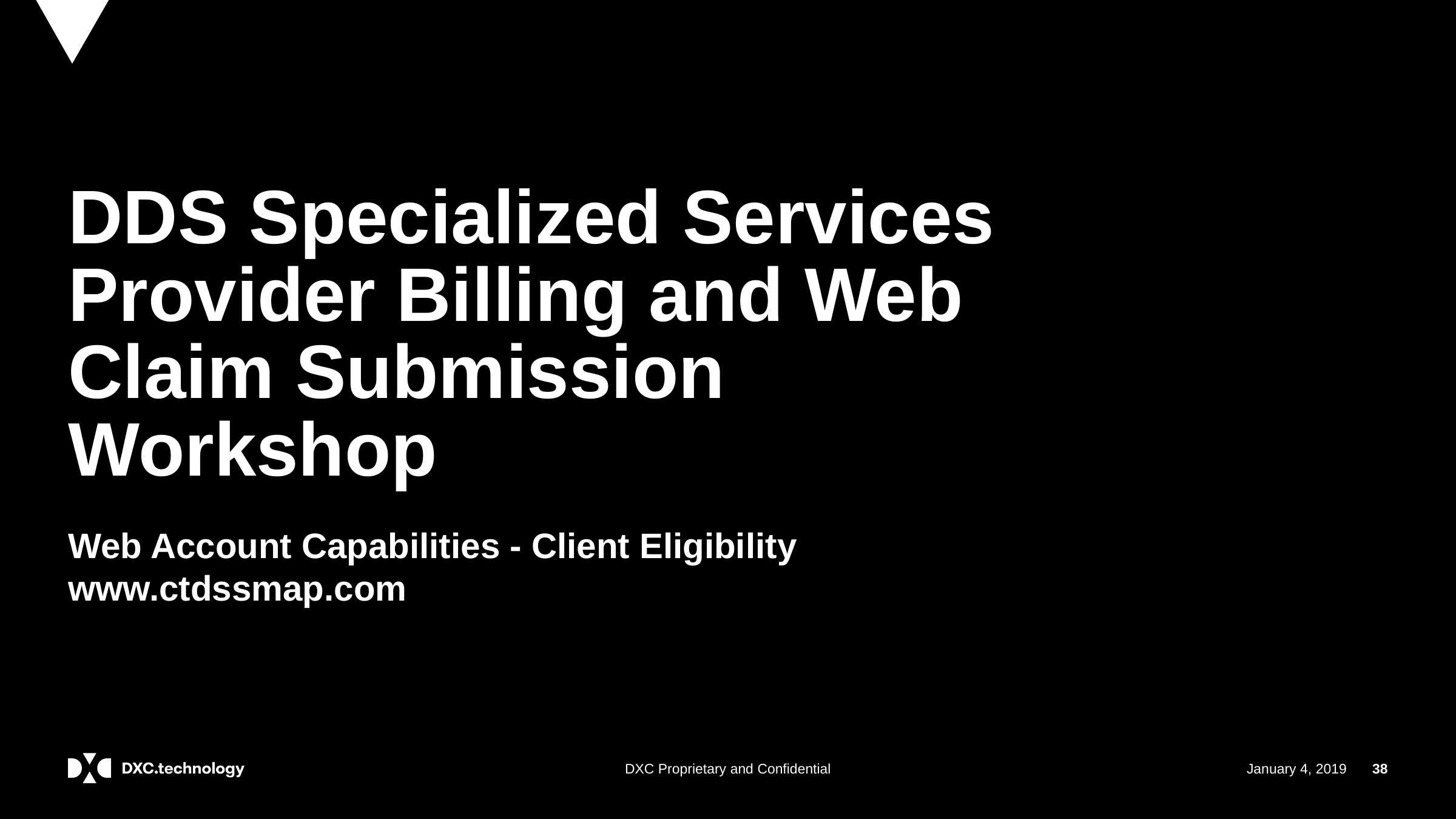

# DDS Specialized Services Provider Billing and Web Claim Submission Workshop
Web Account Capabilities - Client Eligibility www.ctdssmap.com